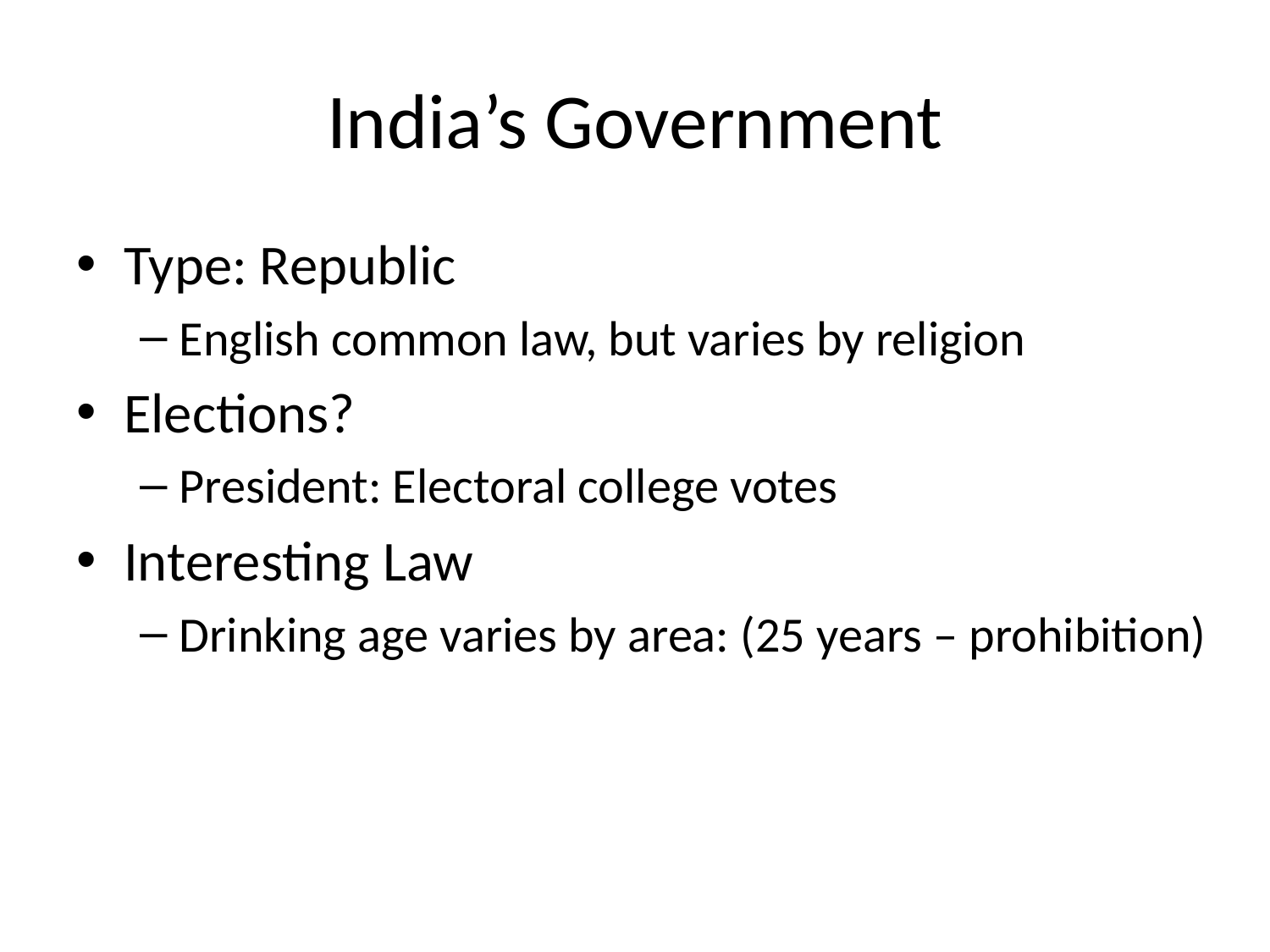

# India’s Government
Type: Republic
English common law, but varies by religion
Elections?
President: Electoral college votes
Interesting Law
Drinking age varies by area: (25 years – prohibition)